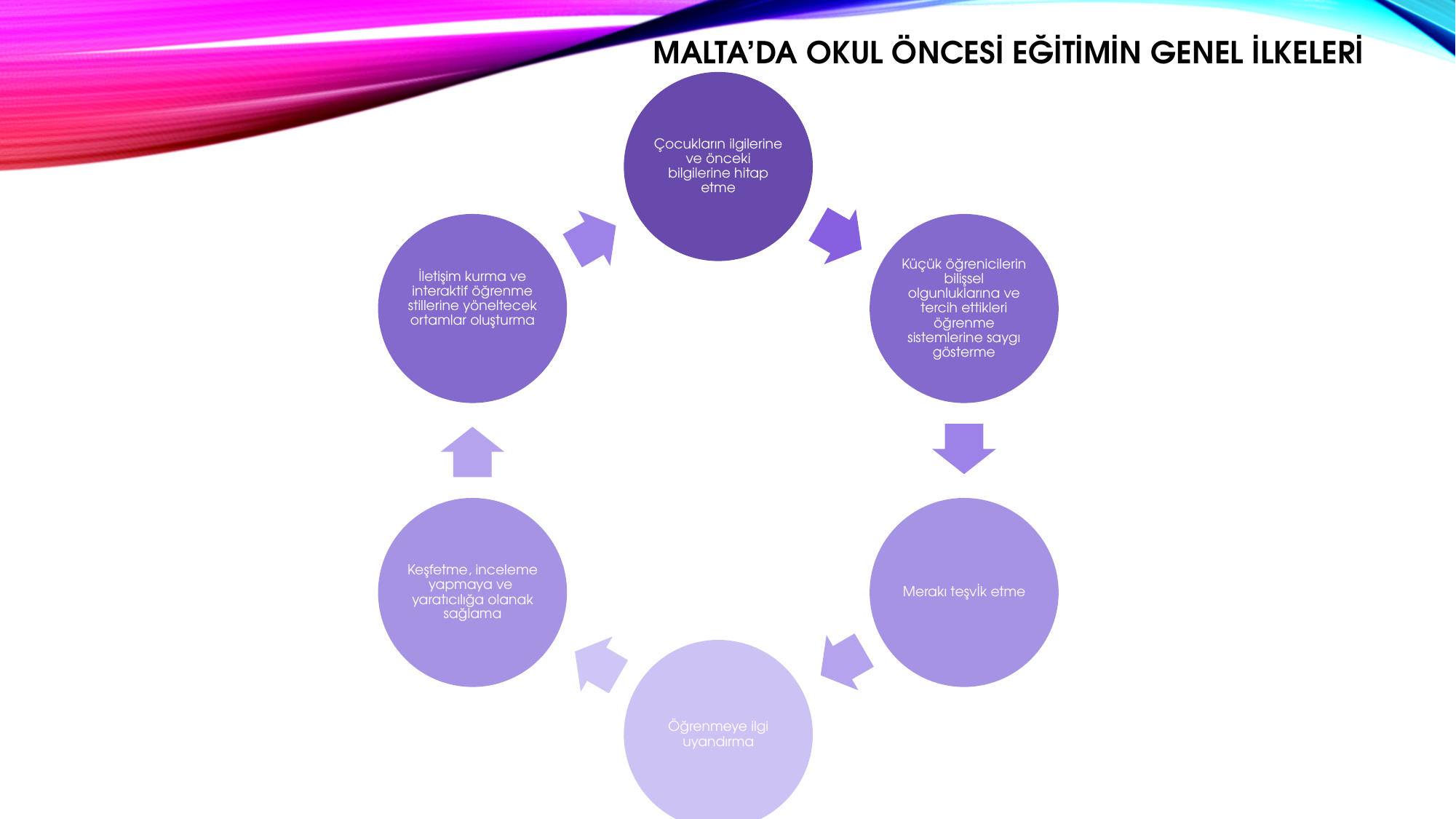

# MALTA’DA Okul öncesi eğitimin genel ilkeleri
Çocukların ilgilerine ve önceki bilgilerine hitap etme

Küçük öğrenicilerin bilişsel olgunluklarına ve tercih ettikleri öğrenme sistemlerine saygı gösterme

Merakı teşvİk etme

Öğrenmeye ilgi uyandırma

Keşfetme, inceleme yapmaya ve  yaratıcılığa olanak sağlama

İletişim kurma ve interaktif öğrenme stillerine yöneltecek ortamlar oluşturma